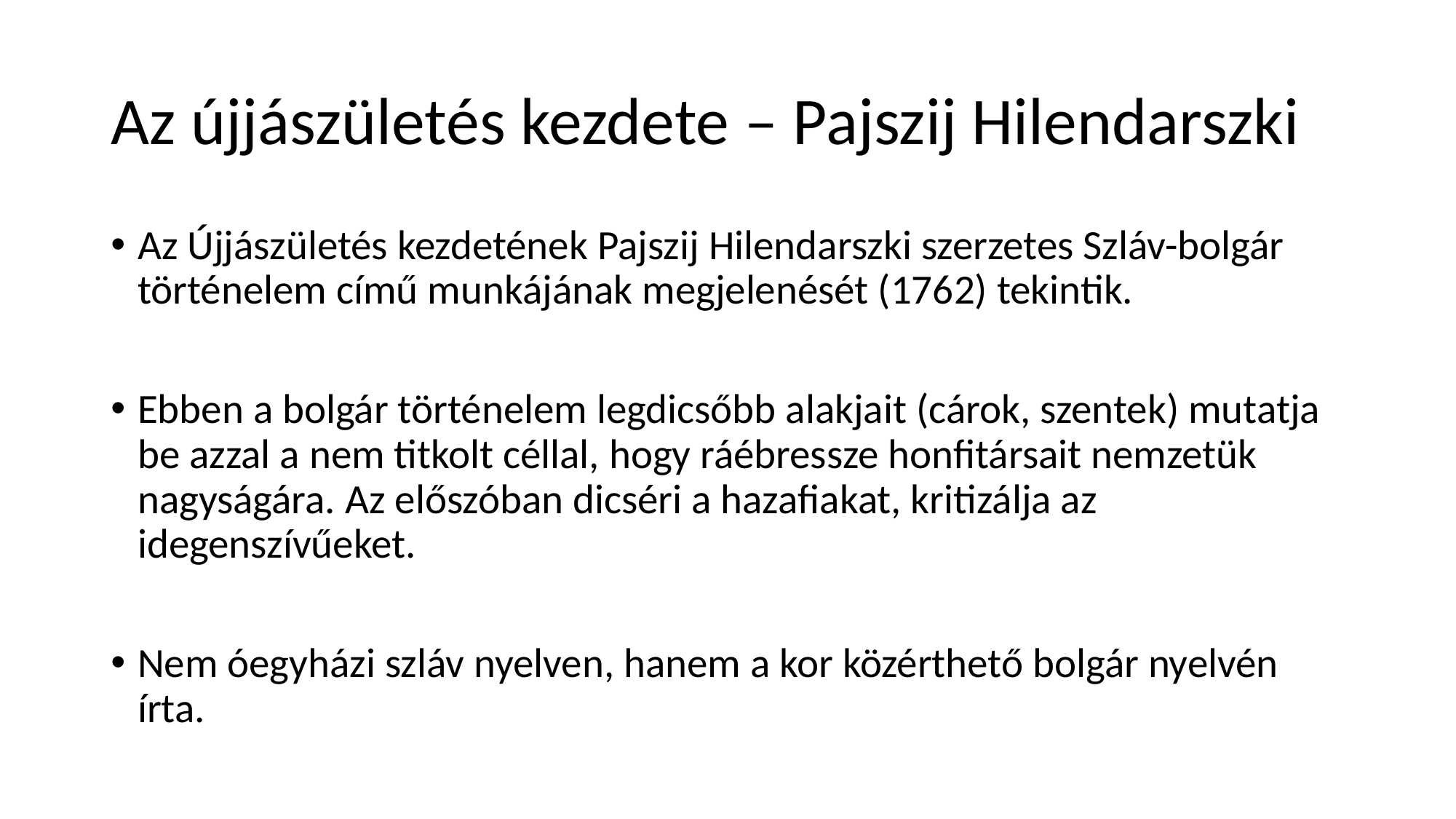

# Az újjászületés kezdete – Pajszij Hilendarszki
Az Újjászületés kezdetének Pajszij Hilendarszki szerzetes Szláv-bolgár történelem című munkájának megjelenését (1762) tekintik.

Ebben a bolgár történelem legdicsőbb alakjait (cárok, szentek) mutatja be azzal a nem titkolt céllal, hogy ráébressze honfitársait nemzetük nagyságára. Az előszóban dicséri a hazafiakat, kritizálja az idegenszívűeket.

Nem óegyházi szláv nyelven, hanem a kor közérthető bolgár nyelvén írta.